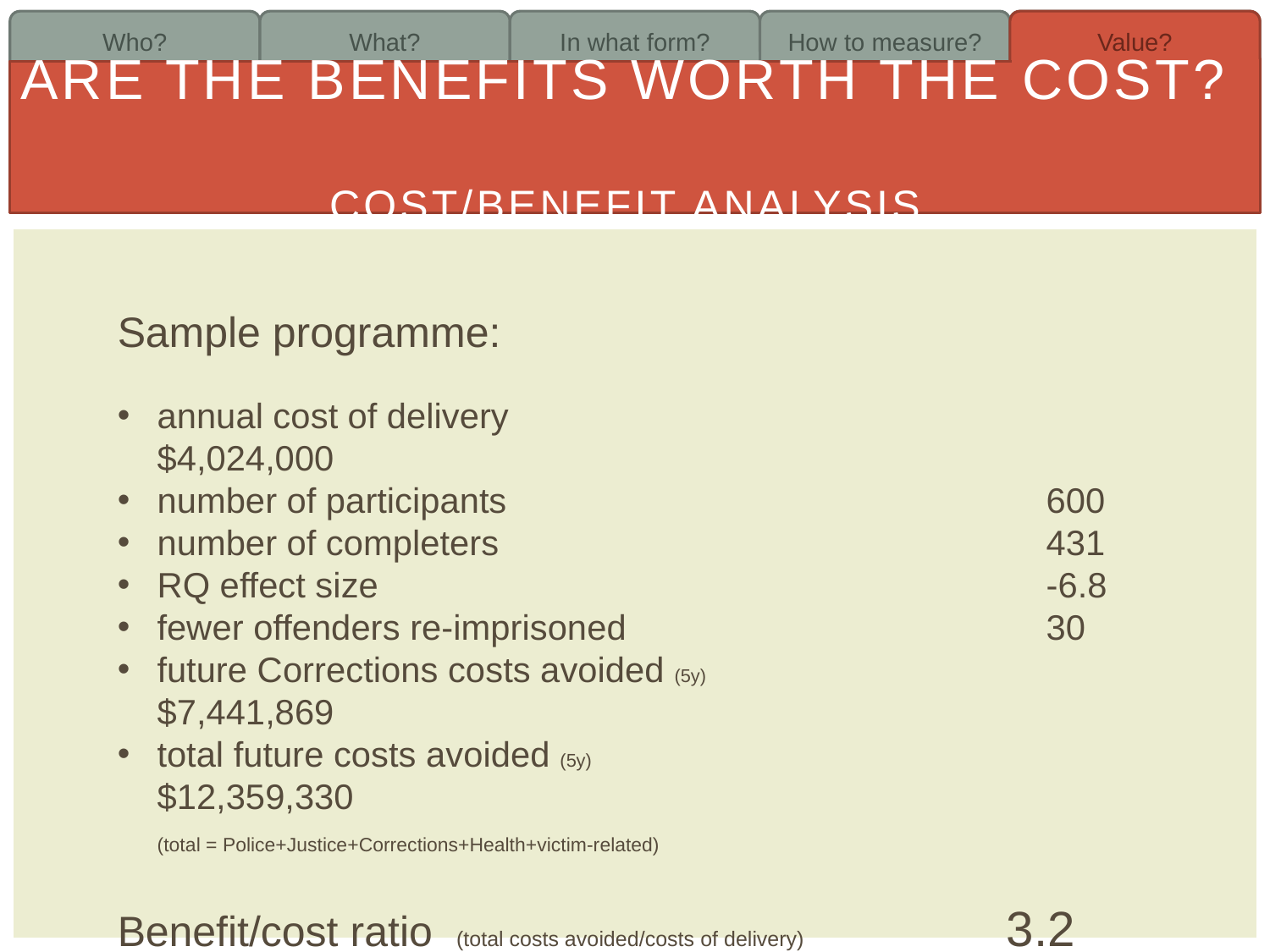

Are the benefits worth the Cost?
Cost/benefit analysis
Sample programme:

annual cost of delivery		$4,024,000
number of participants		600
number of completers		431
RQ effect size		-6.8
fewer offenders re-imprisoned		30
future Corrections costs avoided (5y)		$7,441,869
total future costs avoided (5y)		$12,359,330
(total = Police+Justice+Corrections+Health+victim-related)

Benefit/cost ratio  (total costs avoided/costs of delivery)		3.2